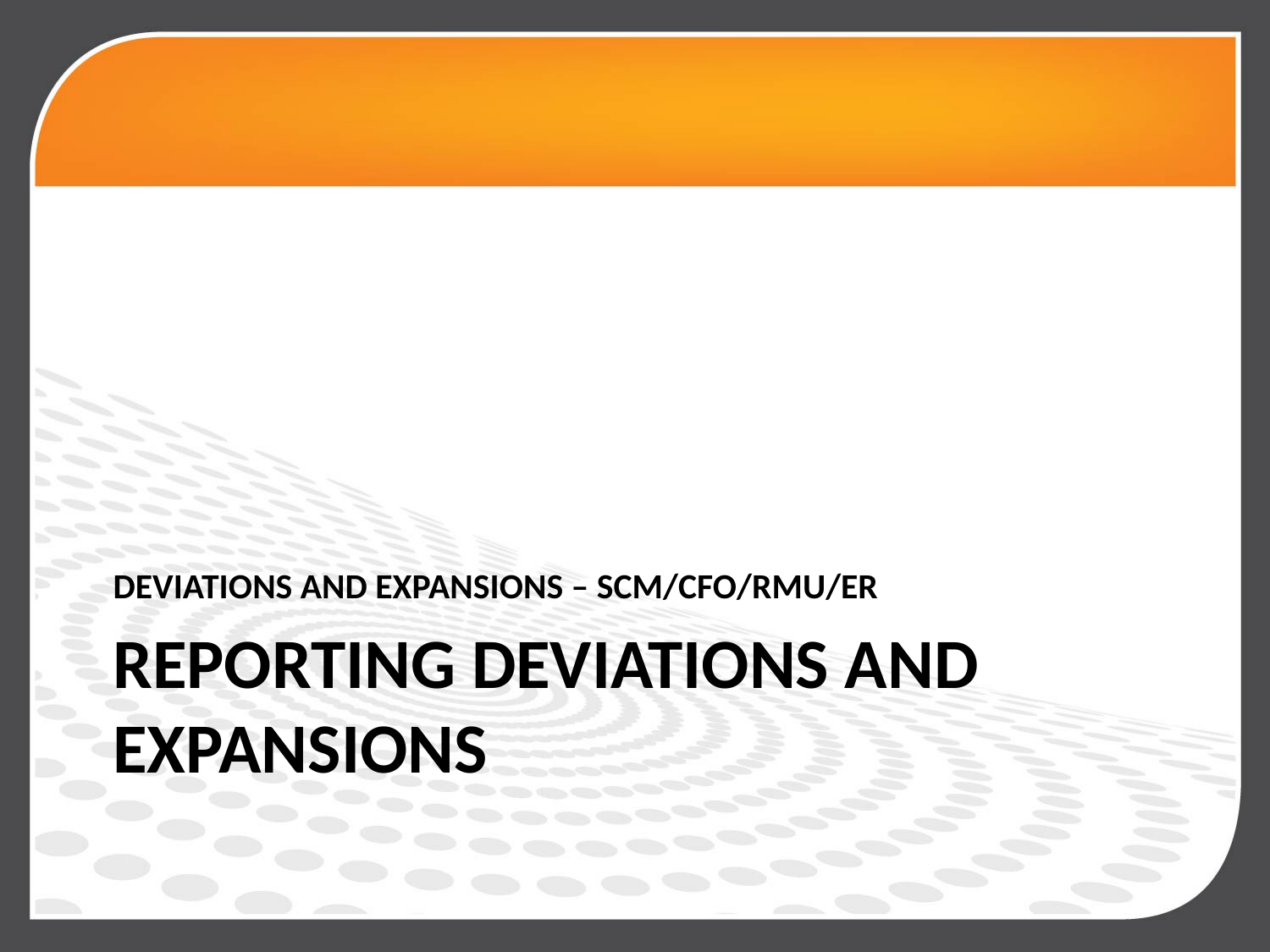

DEVIATIONS AND EXPANSIONS – SCM/CFO/RMU/ER
# REPORTING DEVIATIONS AND EXPANSIONS